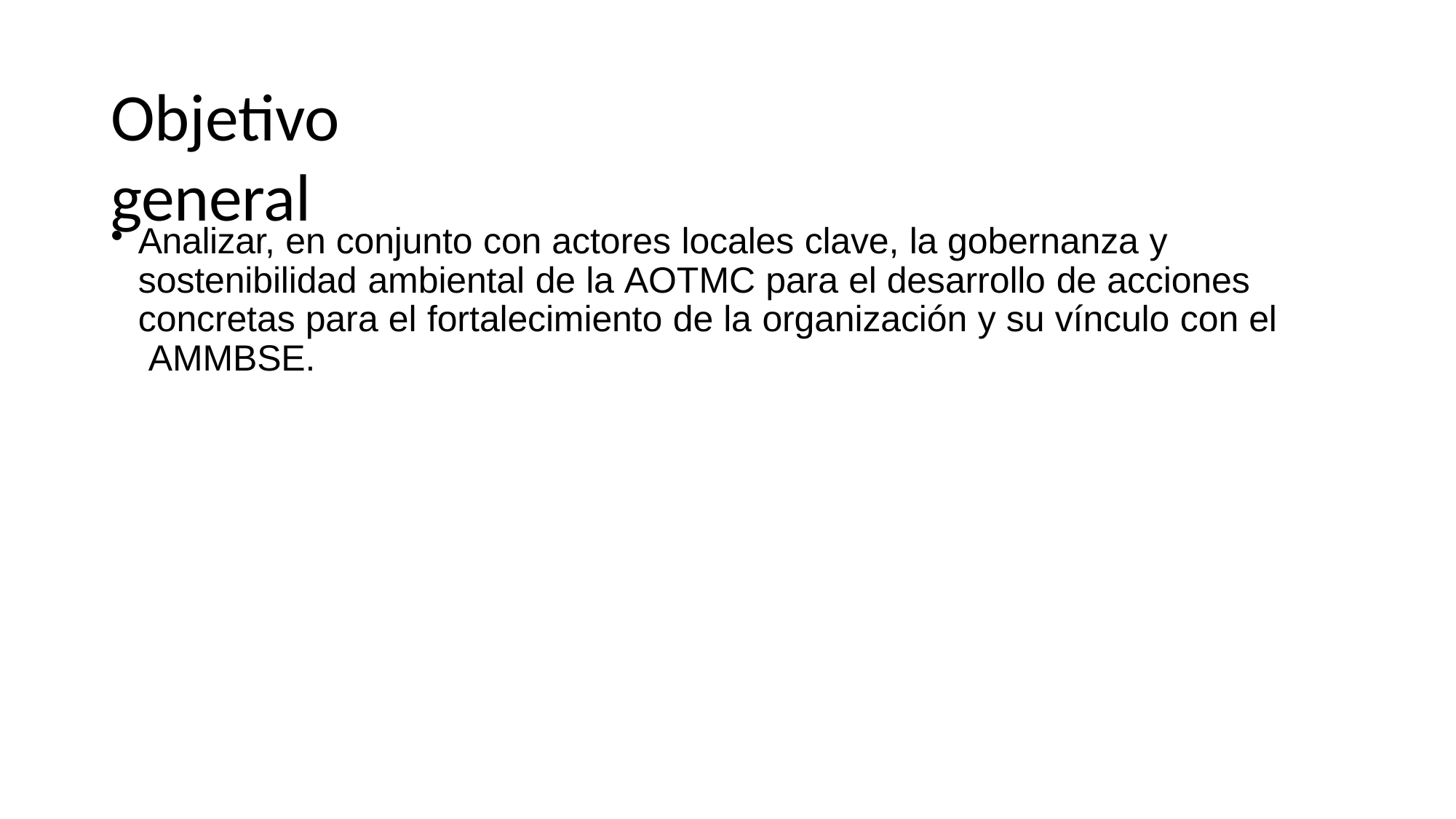

# Objetivo general
Analizar, en conjunto con actores locales clave, la gobernanza y  sostenibilidad ambiental de la AOTMC para el desarrollo de acciones  concretas para el fortalecimiento de la organización y su vínculo con el  AMMBSE.